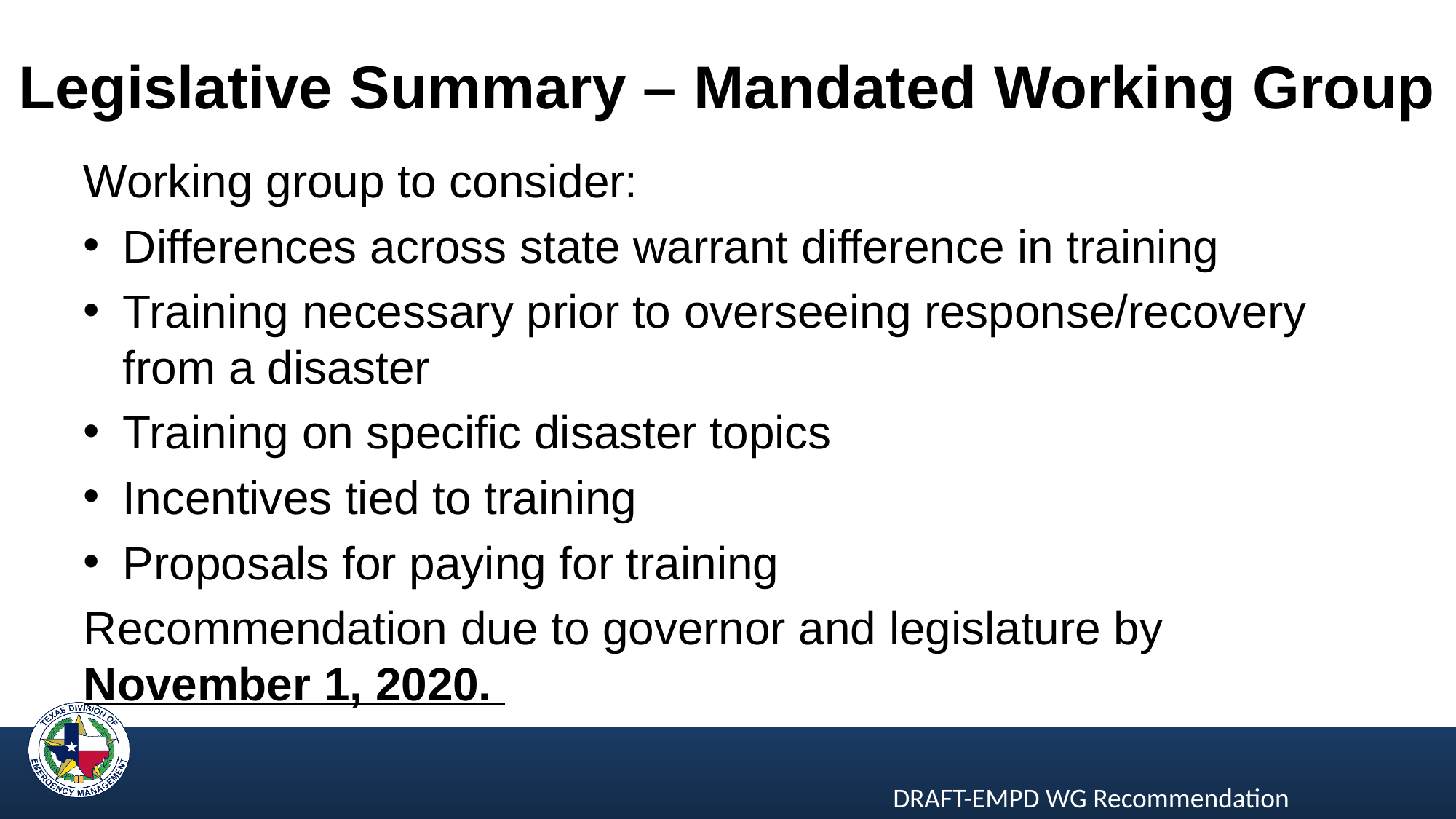

# Legislative Summary – Mandated Working Group
Working group to consider:
Differences across state warrant difference in training
Training necessary prior to overseeing response/recovery from a disaster
Training on specific disaster topics
Incentives tied to training
Proposals for paying for training
Recommendation due to governor and legislature by November 1, 2020.
DRAFT-EMPD WG Recommendation